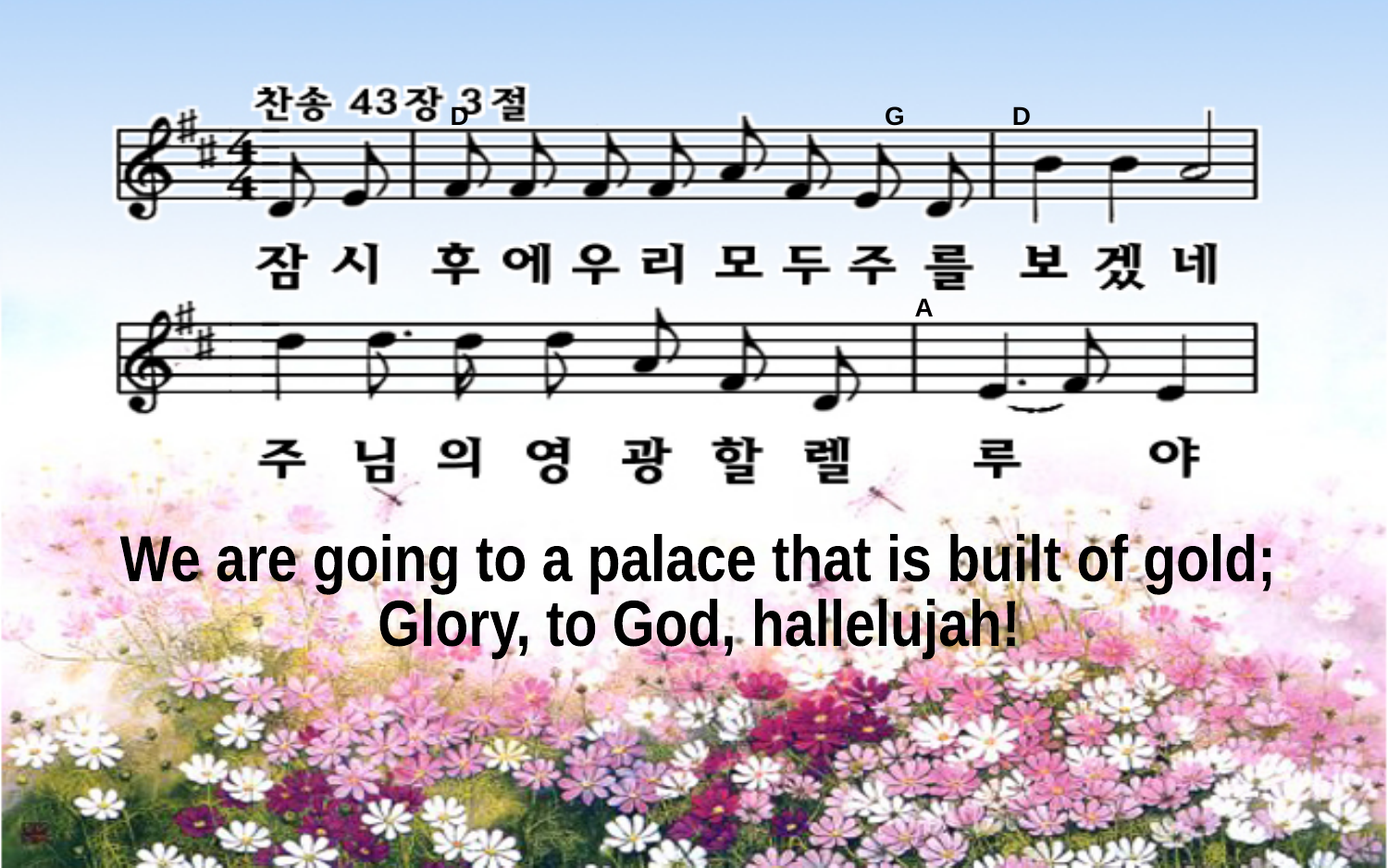

D                                                          G               D
A
We are going to a palace that is built of gold;
Glory, to God, hallelujah!